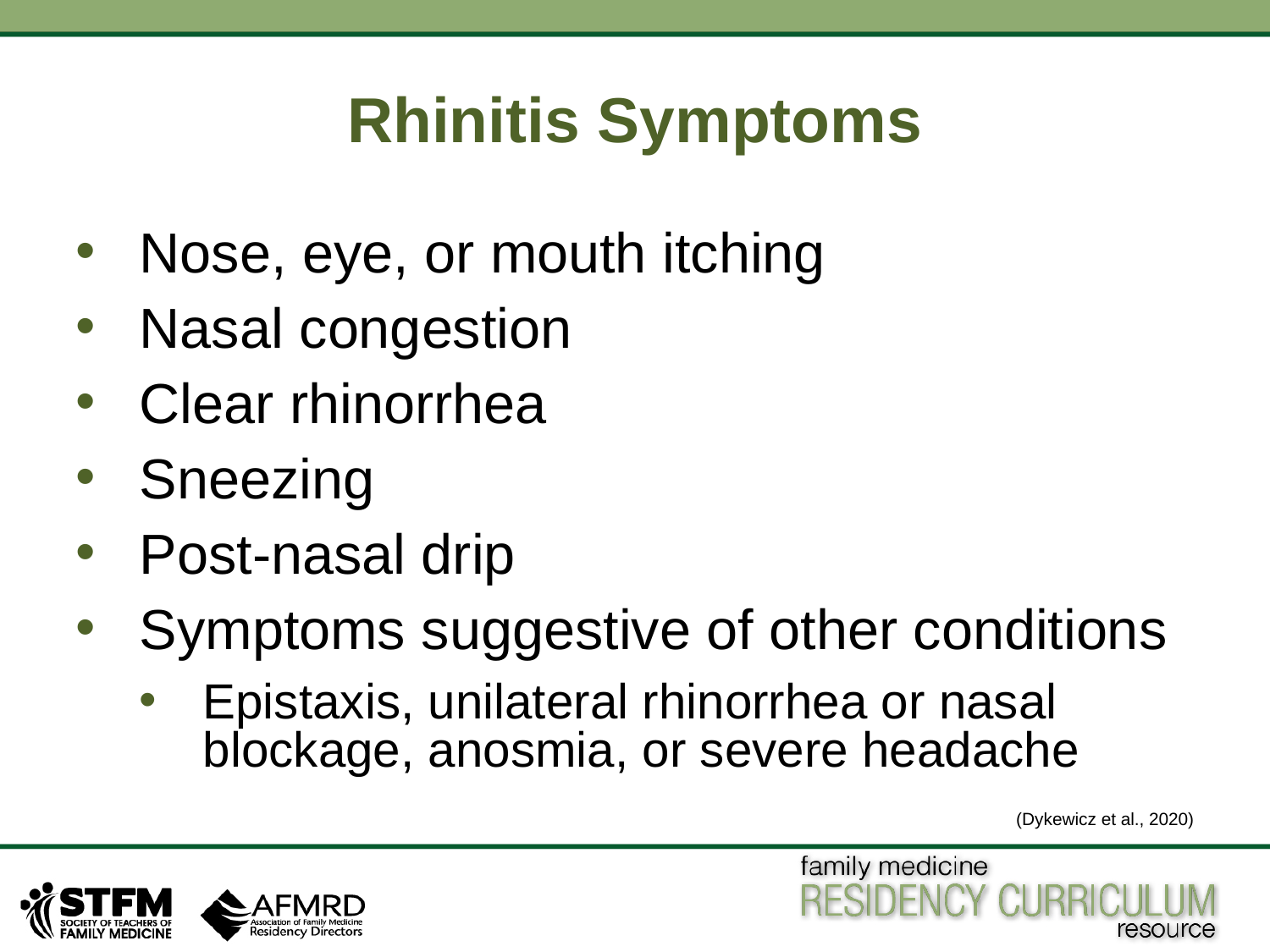

# Rhinitis Symptoms

Nose, eye, or mouth itching
Nasal congestion
Clear rhinorrhea
Sneezing
Post-nasal drip
Symptoms suggestive of other conditions
Epistaxis, unilateral rhinorrhea or nasal blockage, anosmia, or severe headache
(Dykewicz et al., 2020)